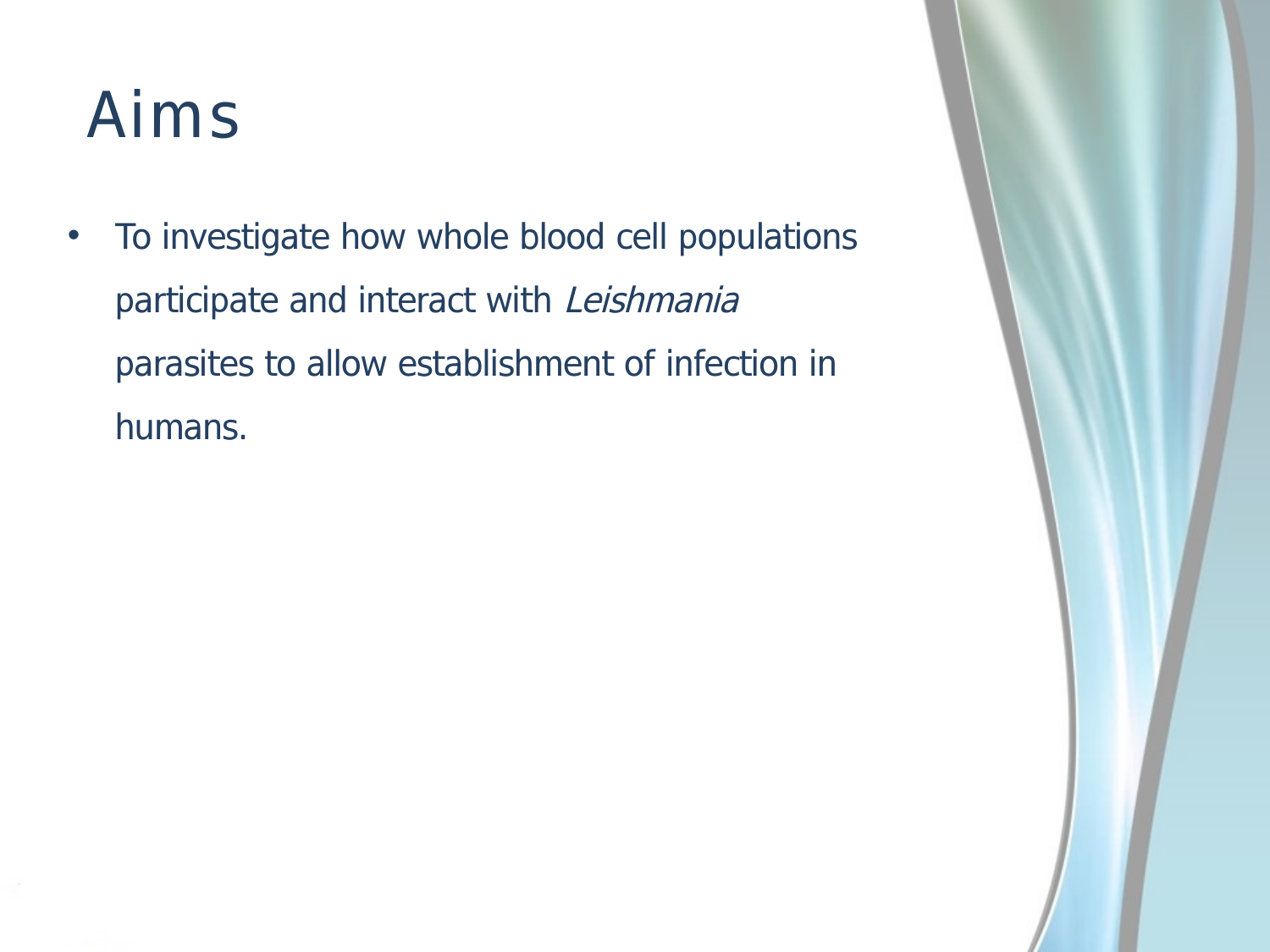

# Aims
To investigate how whole blood cell populations participate and interact with Leishmania parasites to allow establishment of infection in humans.